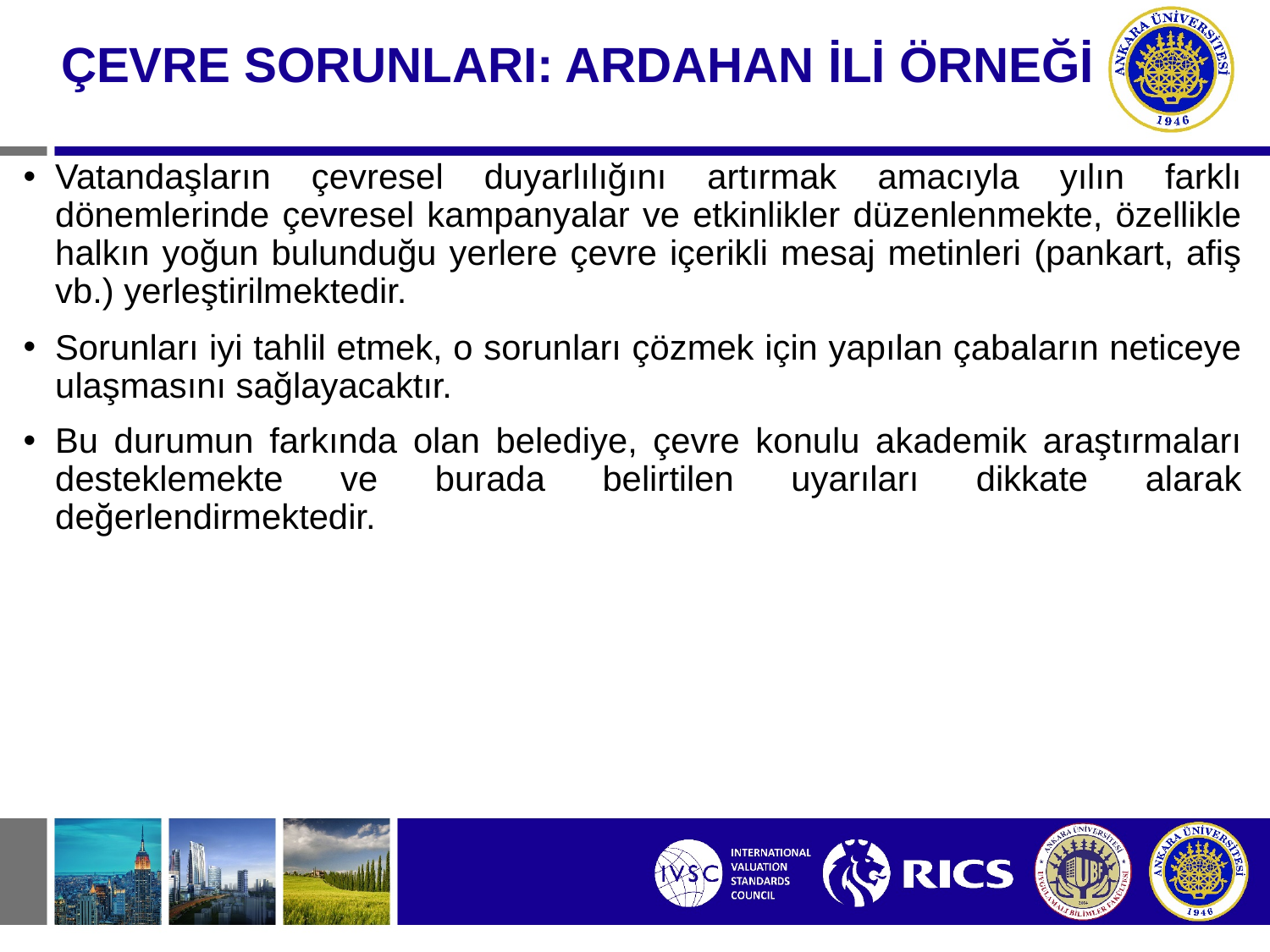

# ÇEVRE SORUNLARI: ARDAHAN İLİ ÖRNEĞİ
Vatandaşların çevresel duyarlılığını artırmak amacıyla yılın farklı dönemlerinde çevresel kampanyalar ve etkinlikler düzenlenmekte, özellikle halkın yoğun bulunduğu yerlere çevre içerikli mesaj metinleri (pankart, afiş vb.) yerleştirilmektedir.
Sorunları iyi tahlil etmek, o sorunları çözmek için yapılan çabaların neticeye ulaşmasını sağlayacaktır.
Bu durumun farkında olan belediye, çevre konulu akademik araştırmaları desteklemekte ve burada belirtilen uyarıları dikkate alarak değerlendirmektedir.